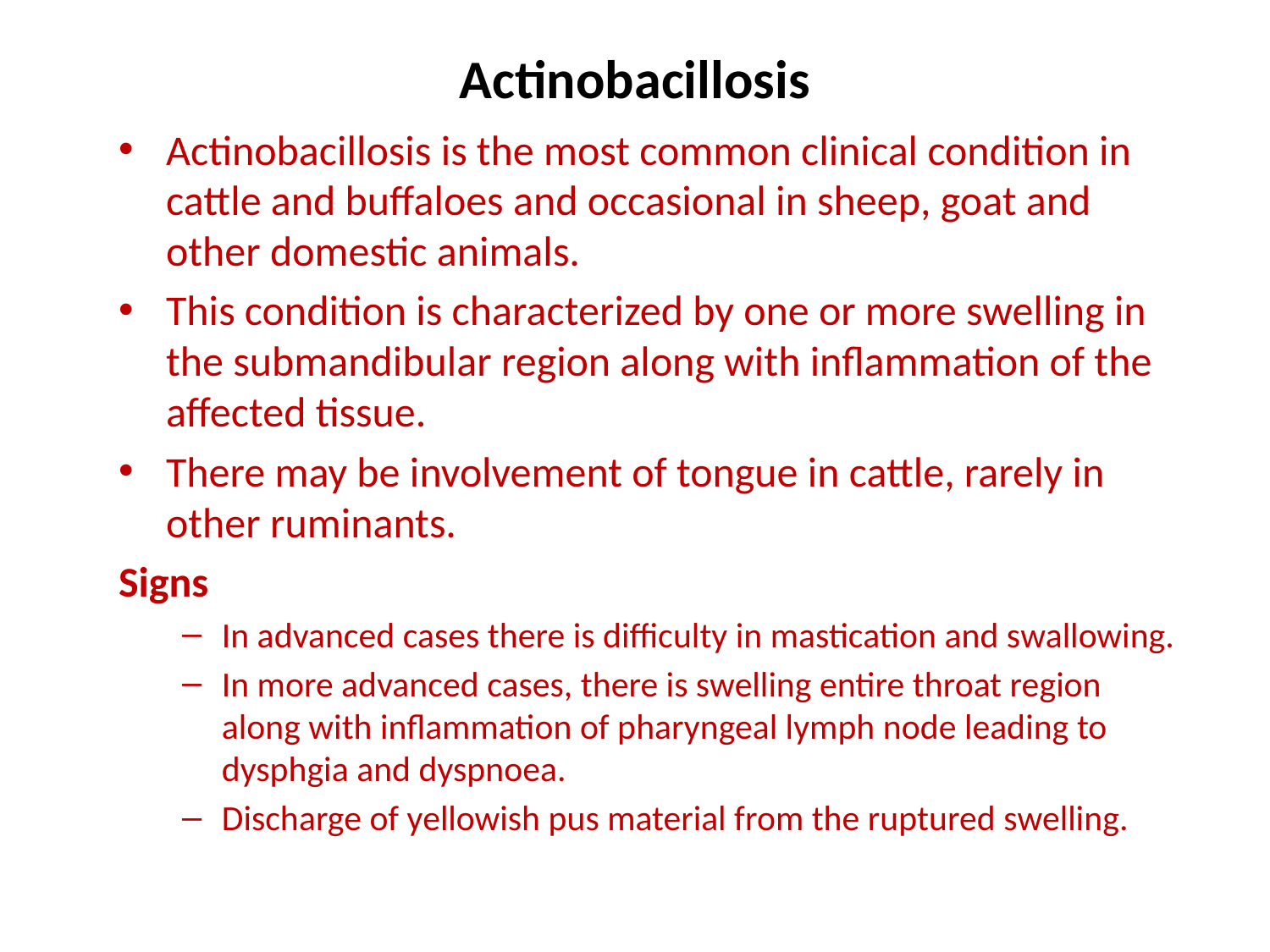

# Actinobacillosis
Actinobacillosis is the most common clinical condition in cattle and buffaloes and occasional in sheep, goat and other domestic animals.
This condition is characterized by one or more swelling in the submandibular region along with inflammation of the affected tissue.
There may be involvement of tongue in cattle, rarely in other ruminants.
Signs
In advanced cases there is difficulty in mastication and swallowing.
In more advanced cases, there is swelling entire throat region along with inflammation of pharyngeal lymph node leading to dysphgia and dyspnoea.
Discharge of yellowish pus material from the ruptured swelling.